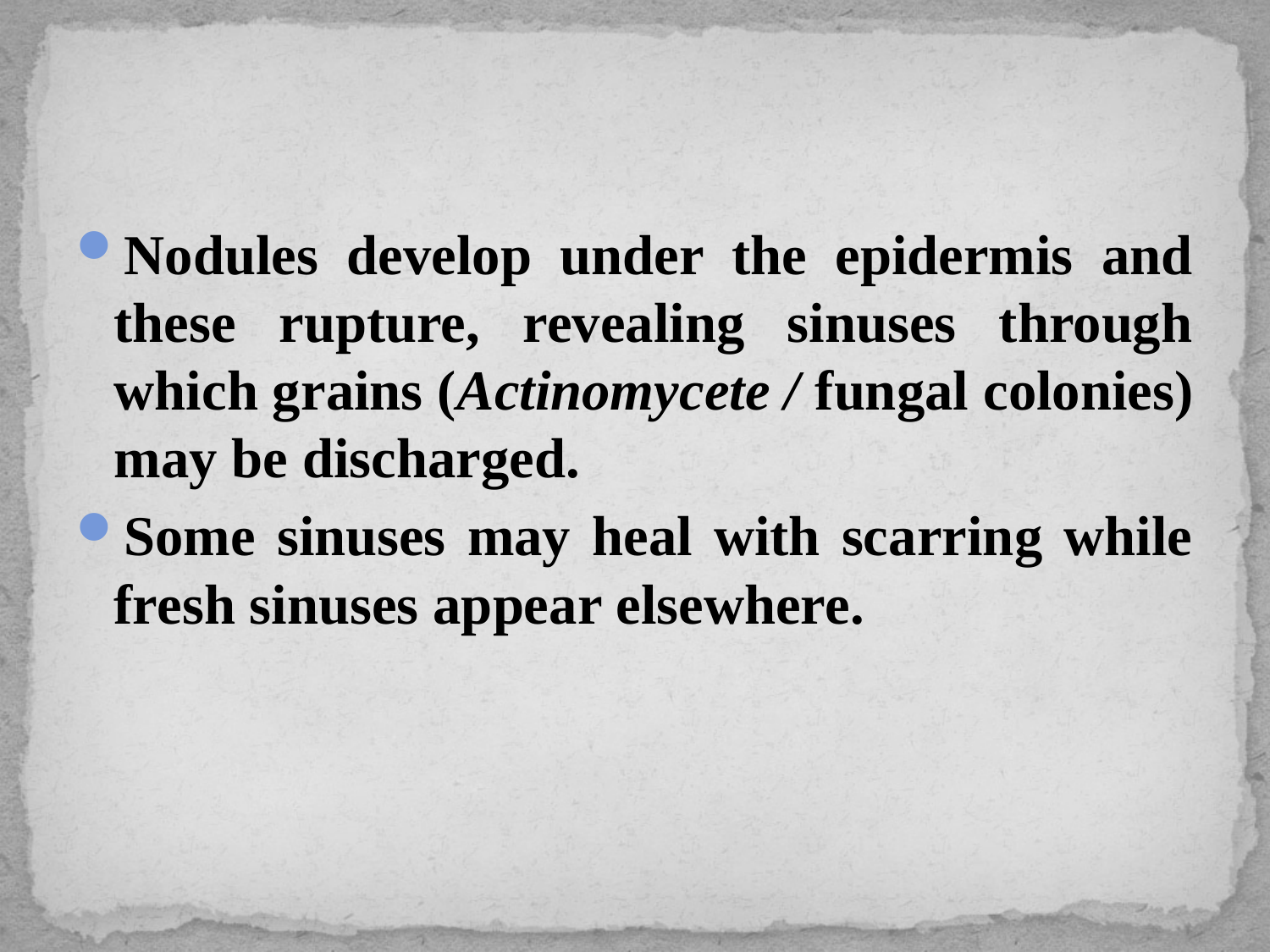

#
Nodules develop under the epidermis and these rupture, revealing sinuses through which grains (Actinomycete / fungal colonies) may be discharged.
Some sinuses may heal with scarring while fresh sinuses appear elsewhere.